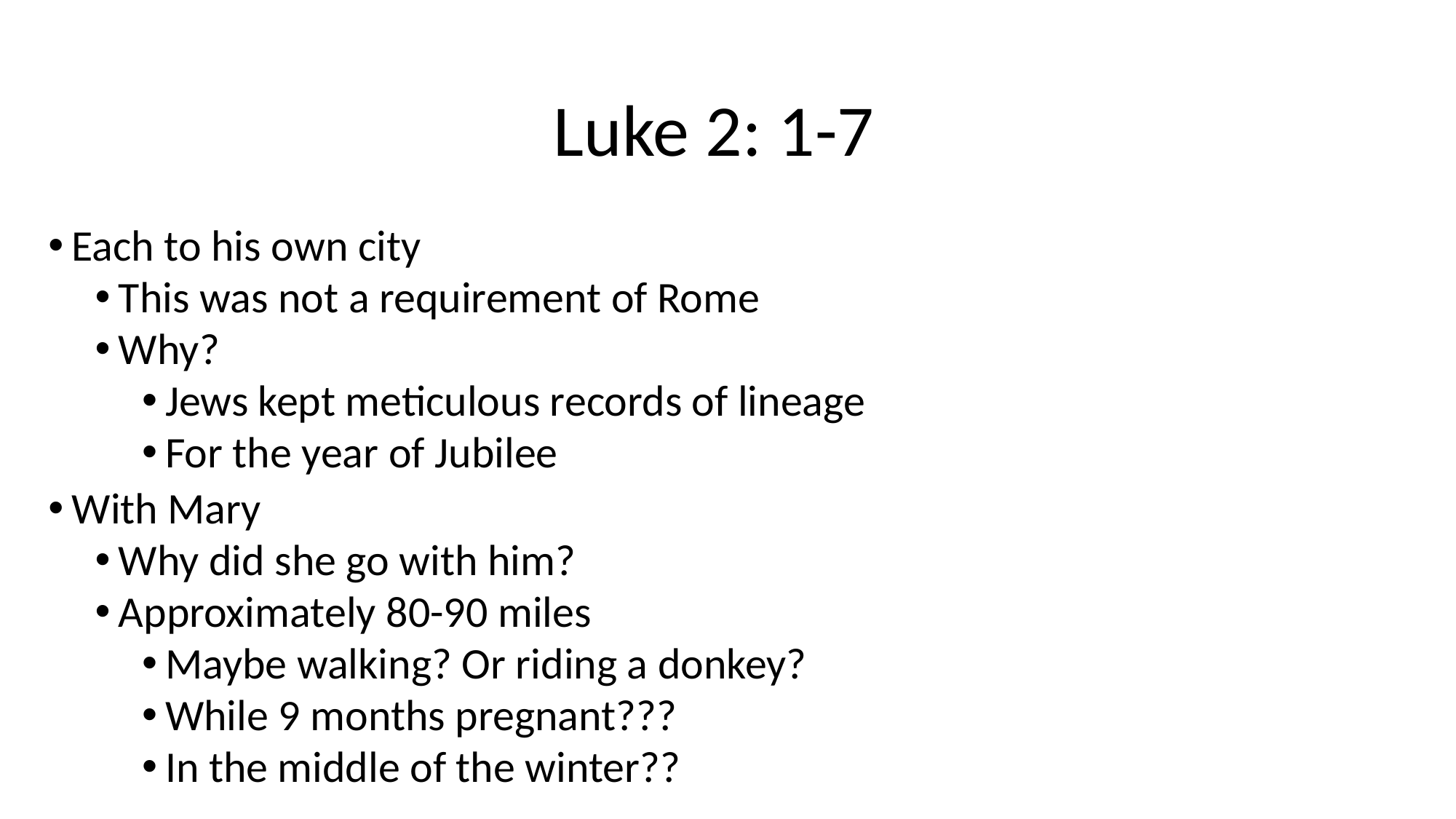

# Luke 2: 1-7
Each to his own city
This was not a requirement of Rome
Why?
Jews kept meticulous records of lineage
For the year of Jubilee
With Mary
Why did she go with him?
Approximately 80-90 miles
Maybe walking? Or riding a donkey?
While 9 months pregnant???
In the middle of the winter??